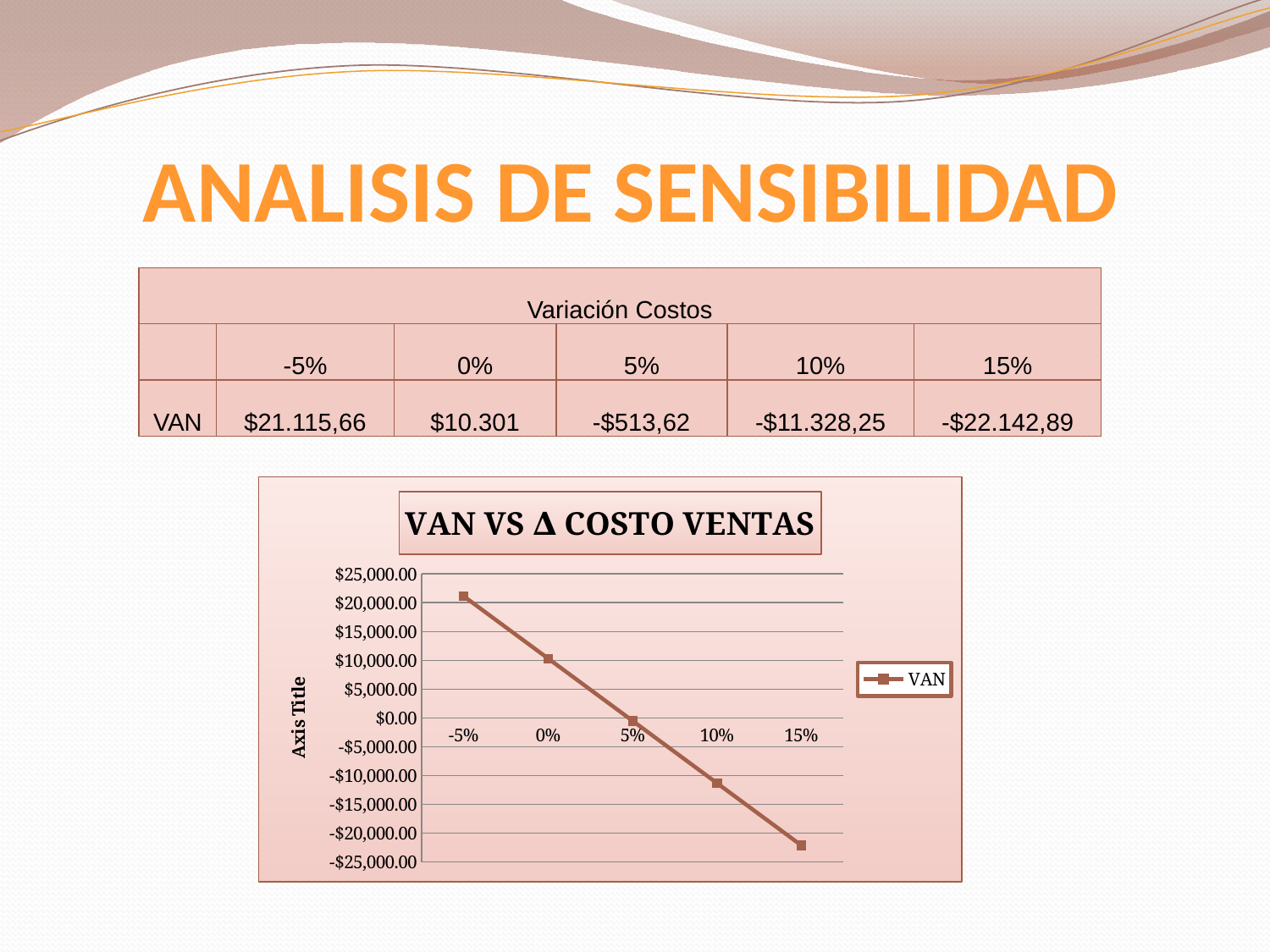

ANALISIS DE SENSIBILIDAD
| Variación Costos |  |  |  |  |  |
| --- | --- | --- | --- | --- | --- |
|  | -5% | 0% | 5% | 10% | 15% |
| VAN | $21.115,66 | $10.301 | -$513,62 | -$11.328,25 | -$22.142,89 |

### Chart: VAN VS ∆ COSTO VENTAS

| Category | VAN |
|---|---|
| -0.05 | 21115.657398047977 |
| 0 | 10301.021054770528 |
| 0.05 | -513.6152885069168 |
| 0.1 | -11328.25163178436 |
| 0.15000000000000002 | -22142.88797506181 |